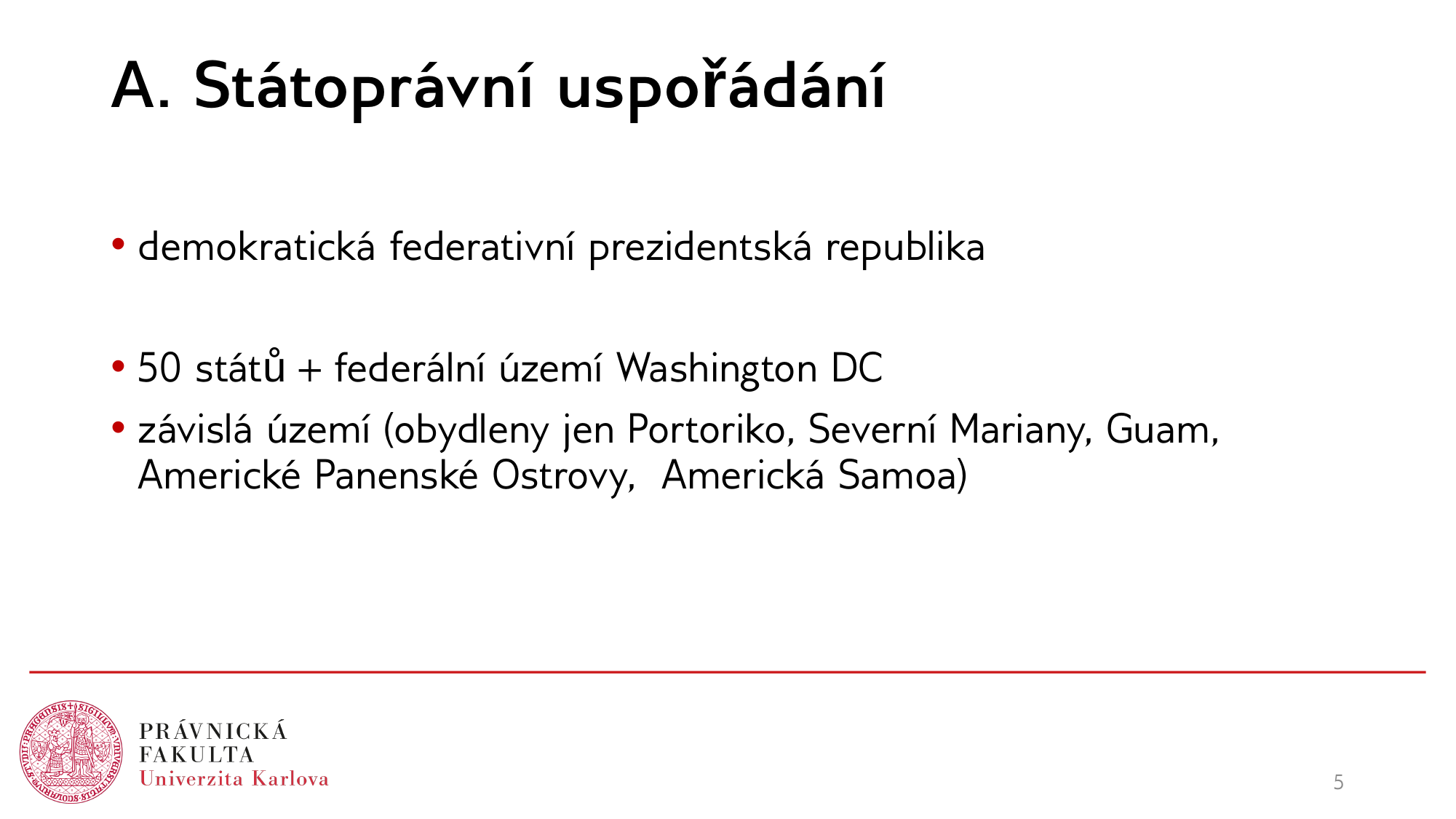

# A. Státoprávní uspořádání
demokratická federativní prezidentská republika

50 států + federální území Washington DC
závislá území (obydleny jen Portoriko, Severní Mariany, Guam,  Americké Panenské Ostrovy,  Americká Samoa)
5